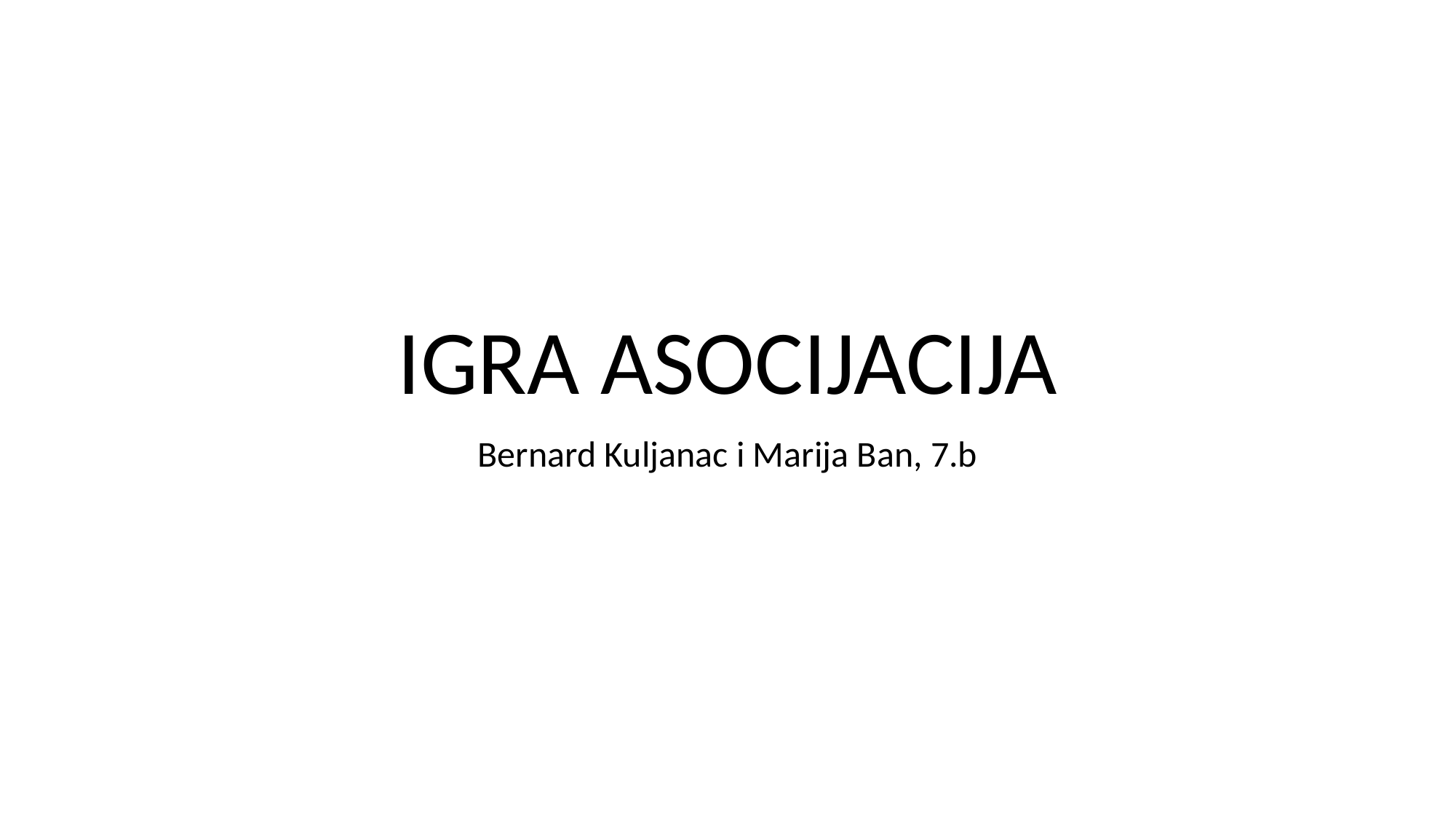

# IGRA ASOCIJACIJA
Bernard Kuljanac i Marija Ban, 7.b